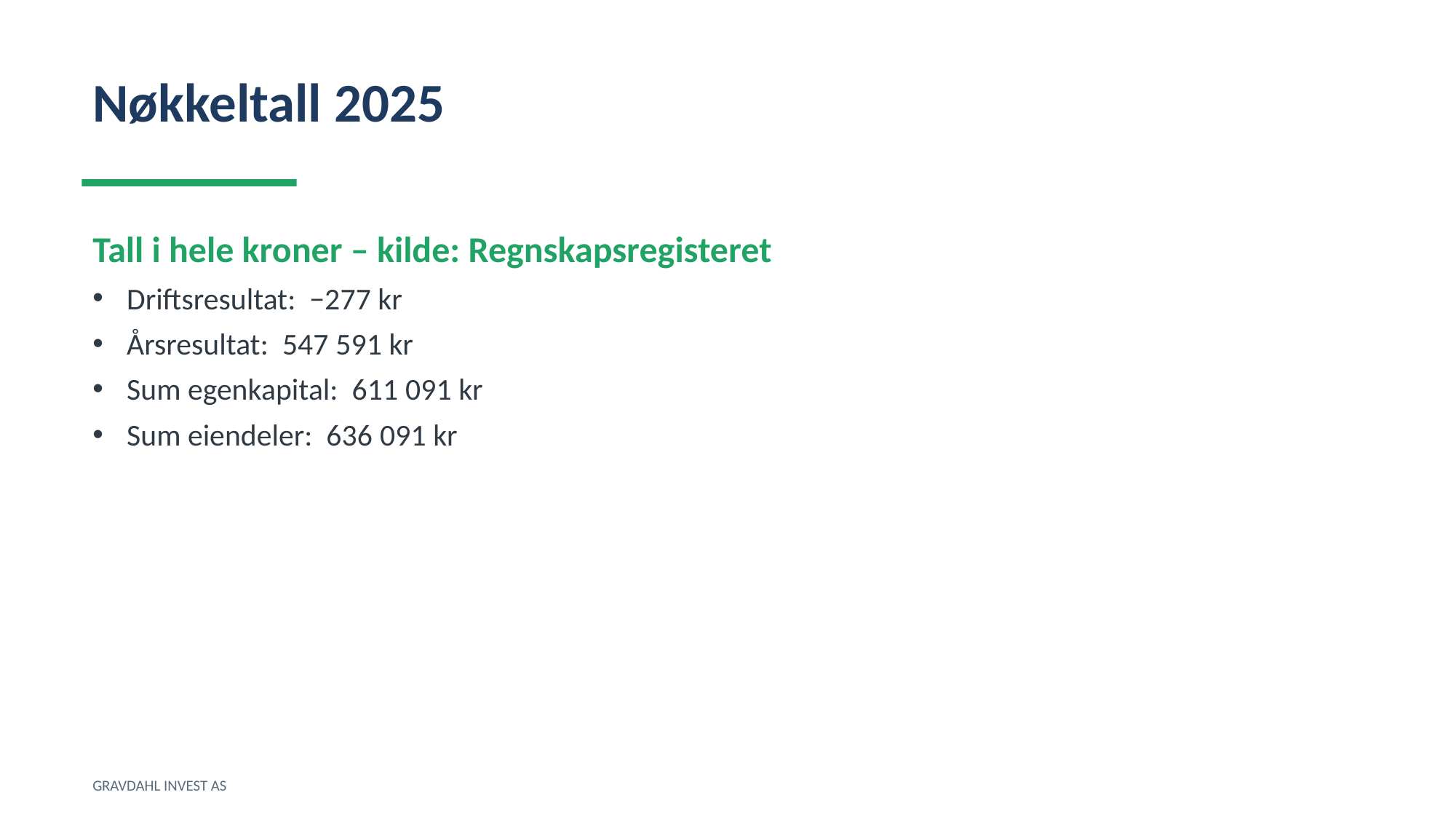

Nøkkeltall 2025

Tall i hele kroner – kilde: Regnskapsregisteret
Driftsresultat:  −277 kr
Årsresultat:  547 591 kr
Sum egenkapital:  611 091 kr
Sum eiendeler:  636 091 kr
GRAVDAHL INVEST AS